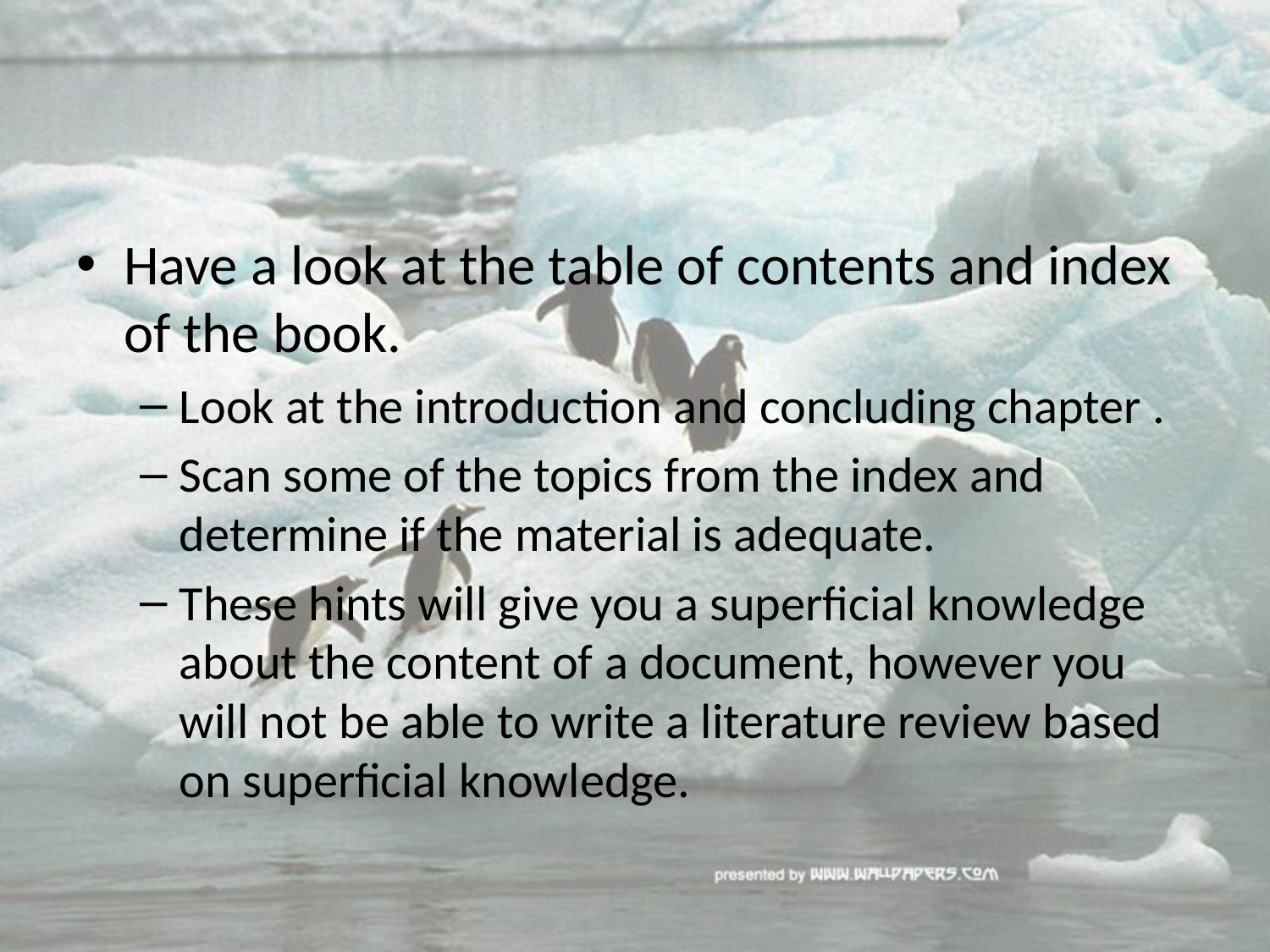

#
Have a look at the table of contents and index of the book.
Look at the introduction and concluding chapter .
Scan some of the topics from the index and determine if the material is adequate.
These hints will give you a superficial knowledge about the content of a document, however you will not be able to write a literature review based on superficial knowledge.